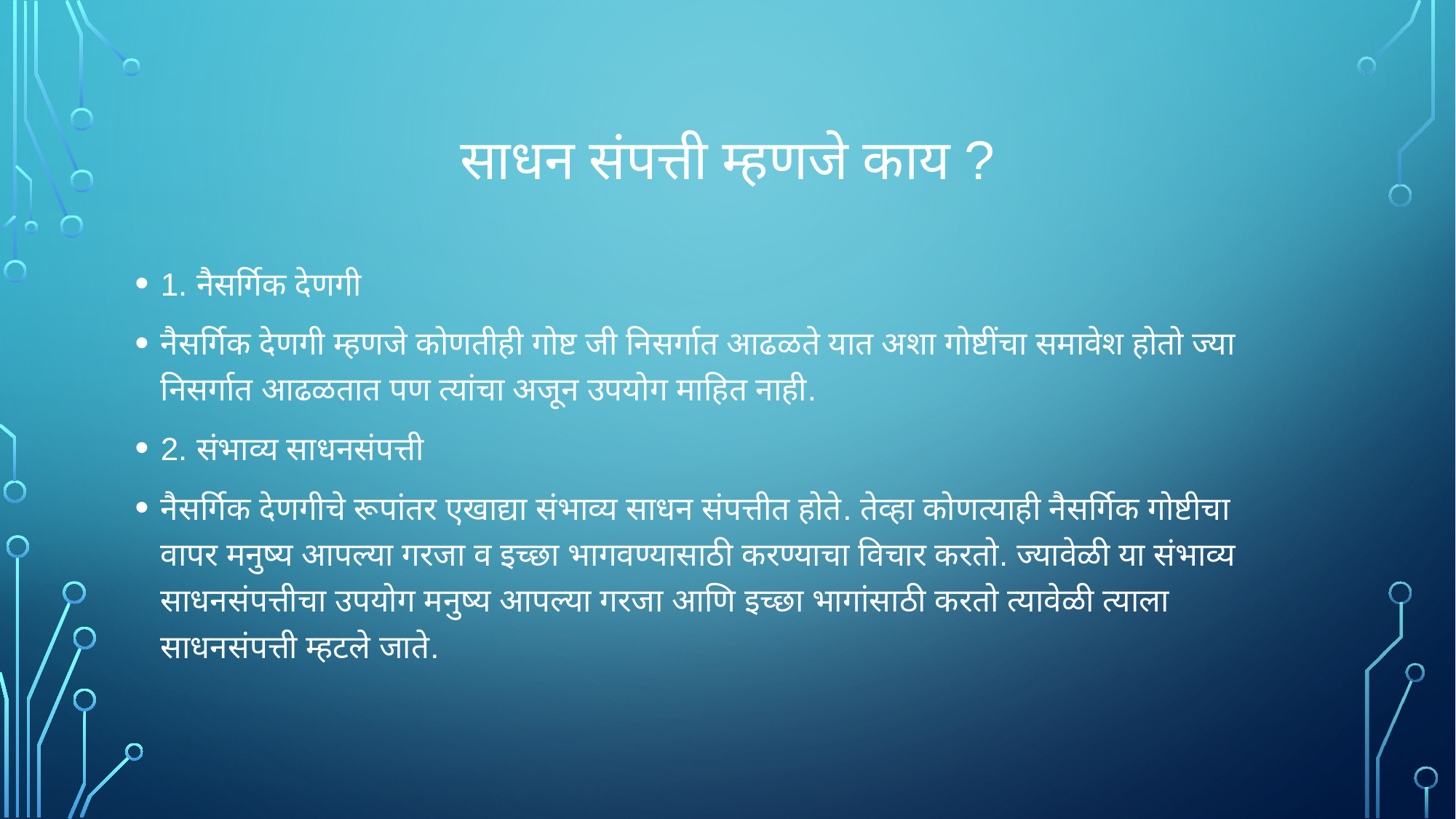

# साधन संपत्ती म्हणजे काय ?
1. नैसर्गिक देणगी
नैसर्गिक देणगी म्हणजे कोणतीही गोष्ट जी निसर्गात आढळते यात अशा गोष्टींचा समावेश होतो ज्या निसर्गात आढळतात पण त्यांचा अजून उपयोग माहित नाही.
2. संभाव्य साधनसंपत्ती
नैसर्गिक देणगीचे रूपांतर एखाद्या संभाव्य साधन संपत्तीत होते. तेव्हा कोणत्याही नैसर्गिक गोष्टीचा वापर मनुष्य आपल्या गरजा व इच्छा भागवण्यासाठी करण्याचा विचार करतो. ज्यावेळी या संभाव्य साधनसंपत्तीचा उपयोग मनुष्य आपल्या गरजा आणि इच्छा भागांसाठी करतो त्यावेळी त्याला साधनसंपत्ती म्हटले जाते.